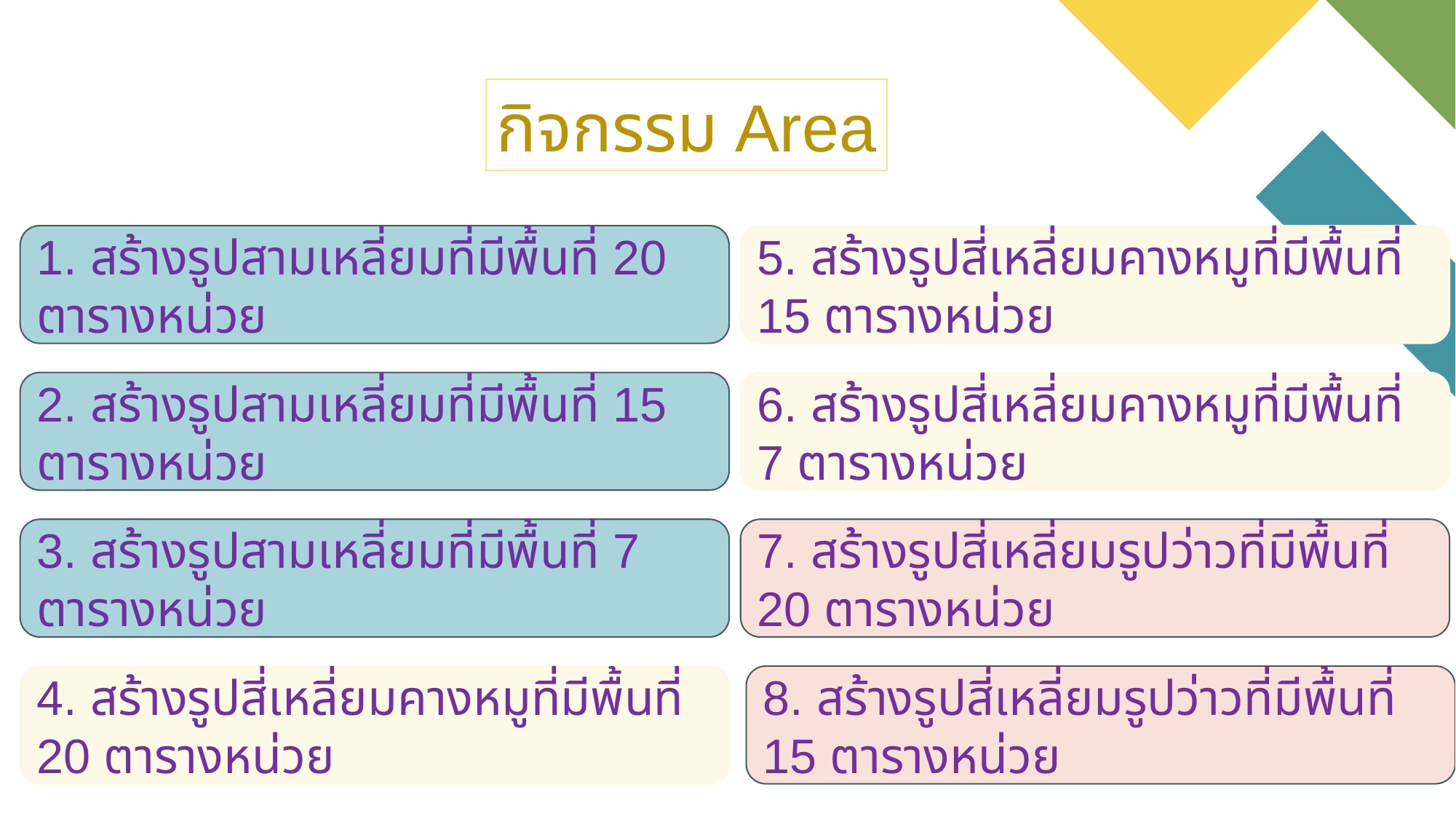

กิจกรรม Area
1. สร้างรูปสามเหลี่ยมที่มีพื้นที่ 20 ตารางหน่วย
5. สร้างรูปสี่เหลี่ยมคางหมูที่มีพื้นที่ 15 ตารางหน่วย
2. สร้างรูปสามเหลี่ยมที่มีพื้นที่ 15 ตารางหน่วย
6. สร้างรูปสี่เหลี่ยมคางหมูที่มีพื้นที่ 7 ตารางหน่วย
3. สร้างรูปสามเหลี่ยมที่มีพื้นที่ 7 ตารางหน่วย
7. สร้างรูปสี่เหลี่ยมรูปว่าวที่มีพื้นที่ 20 ตารางหน่วย
4. สร้างรูปสี่เหลี่ยมคางหมูที่มีพื้นที่ 20 ตารางหน่วย
8. สร้างรูปสี่เหลี่ยมรูปว่าวที่มีพื้นที่ 15 ตารางหน่วย